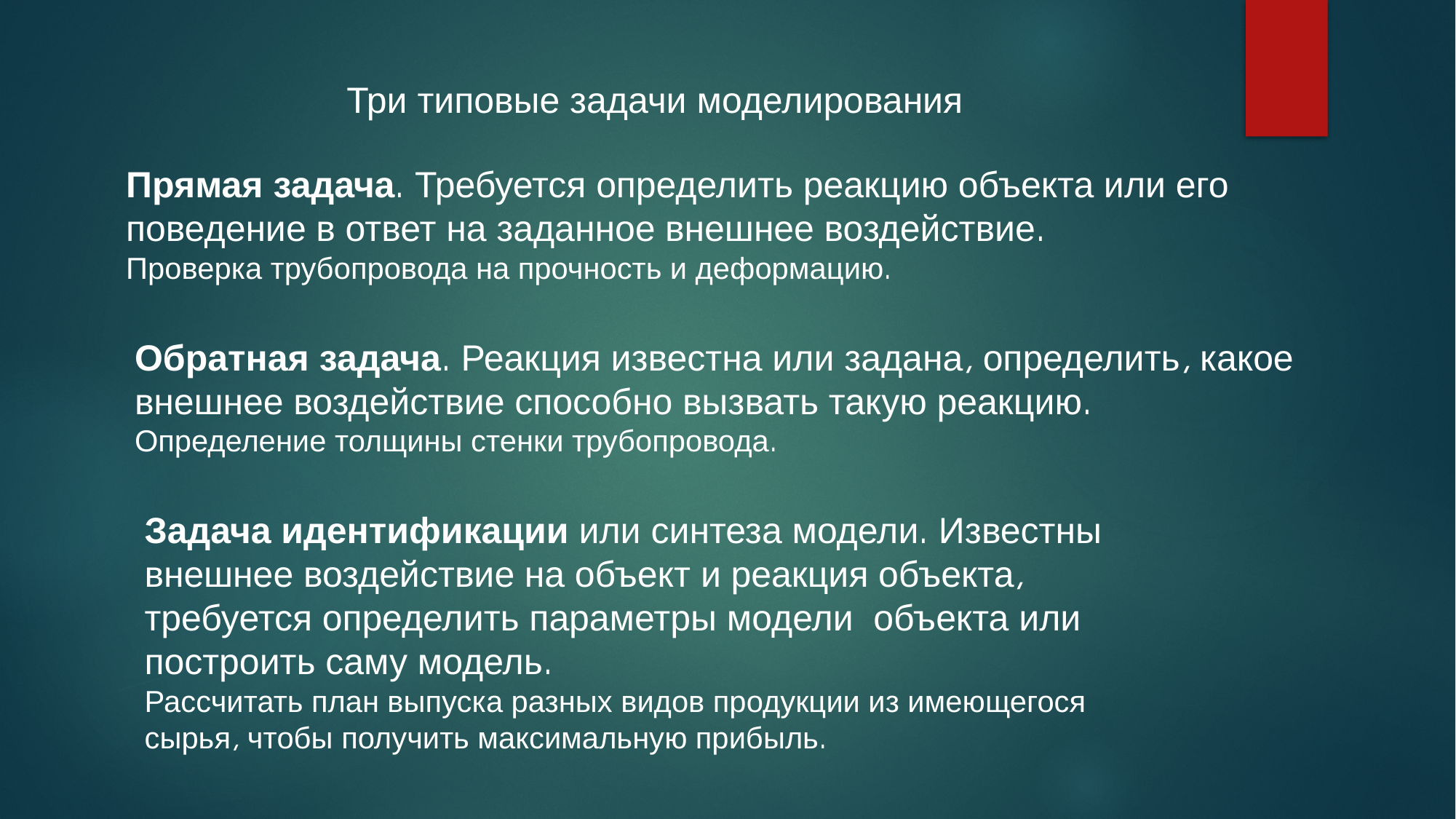

Три типовые задачи моделирования
Прямая задача. Требуется определить реакцию объекта или его поведение в ответ на заданное внешнее воздействие.
Проверка трубопровода на прочность и деформацию.
Обратная задача. Реакция известна или задана, определить, какое внешнее воздействие способно вызвать такую реакцию.
Определение толщины стенки трубопровода.
Задача идентификации или синтеза модели. Известны внешнее воздействие на объект и реакция объекта, требуется определить параметры модели  объекта или построить саму модель.
Рассчитать план выпуска разных видов продукции из имеющегося сырья, чтобы получить максимальную прибыль.